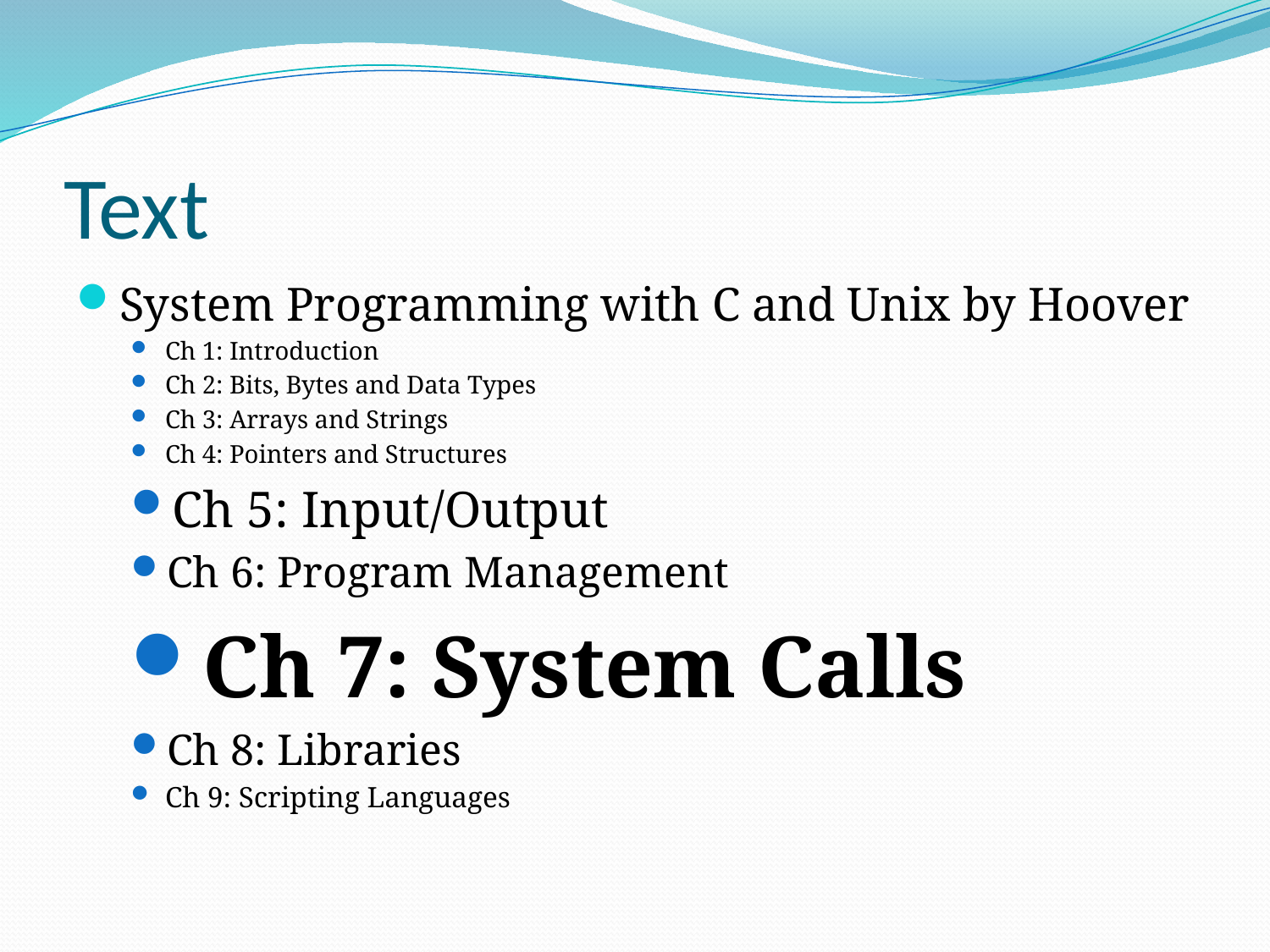

# Text
System Programming with C and Unix by Hoover
Ch 1: Introduction
Ch 2: Bits, Bytes and Data Types
Ch 3: Arrays and Strings
Ch 4: Pointers and Structures
Ch 5: Input/Output
Ch 6: Program Management
Ch 7: System Calls
Ch 8: Libraries
Ch 9: Scripting Languages